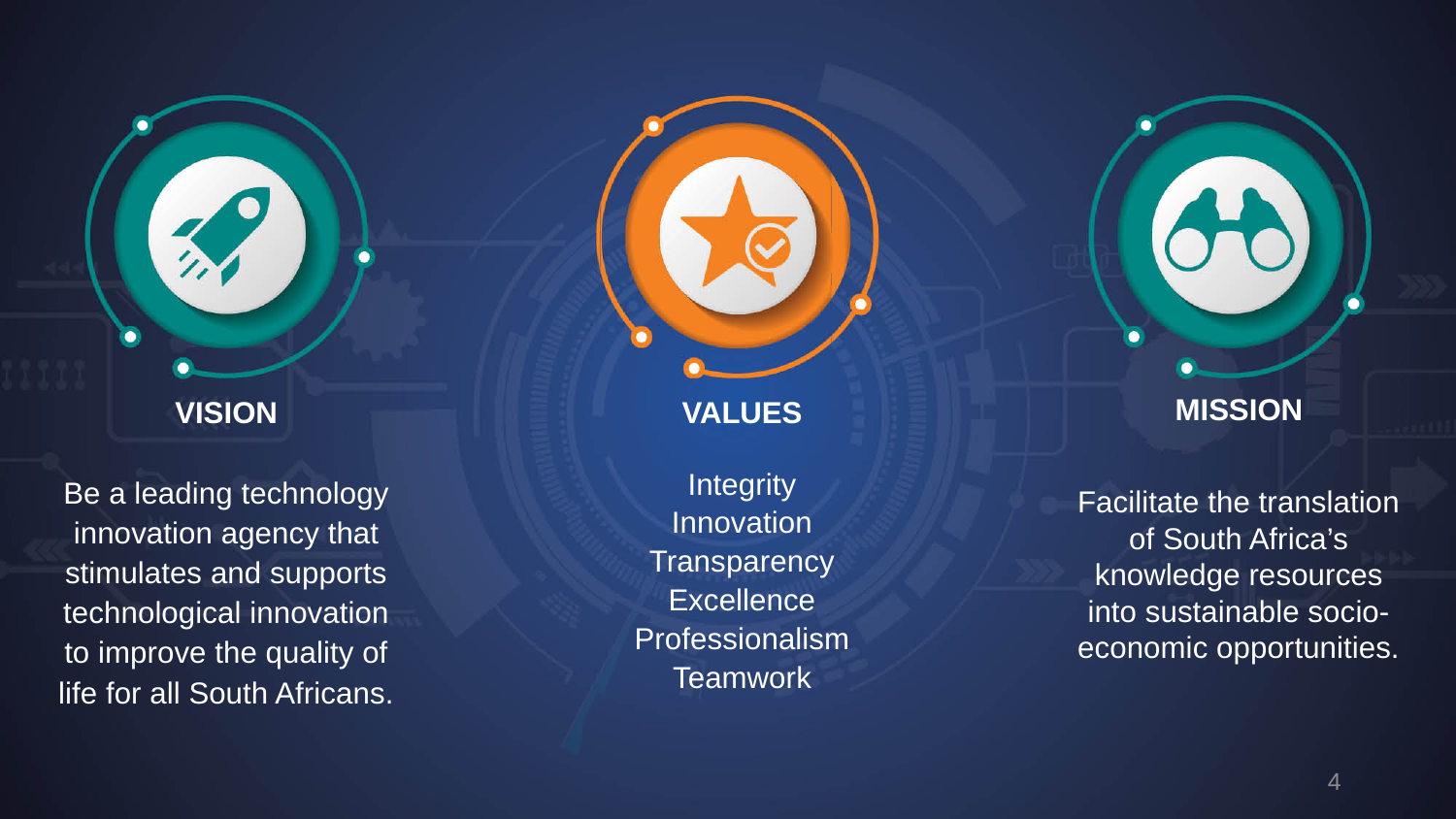

VISION
Be a leading technology innovation agency that stimulates and supports technological innovation to improve the quality of life for all South Africans.
VALUES
Integrity
Innovation
Transparency
Excellence
Professionalism
Teamwork
MISSION
Facilitate the translation of South Africa’s knowledge resources into sustainable socio-economic opportunities.
4